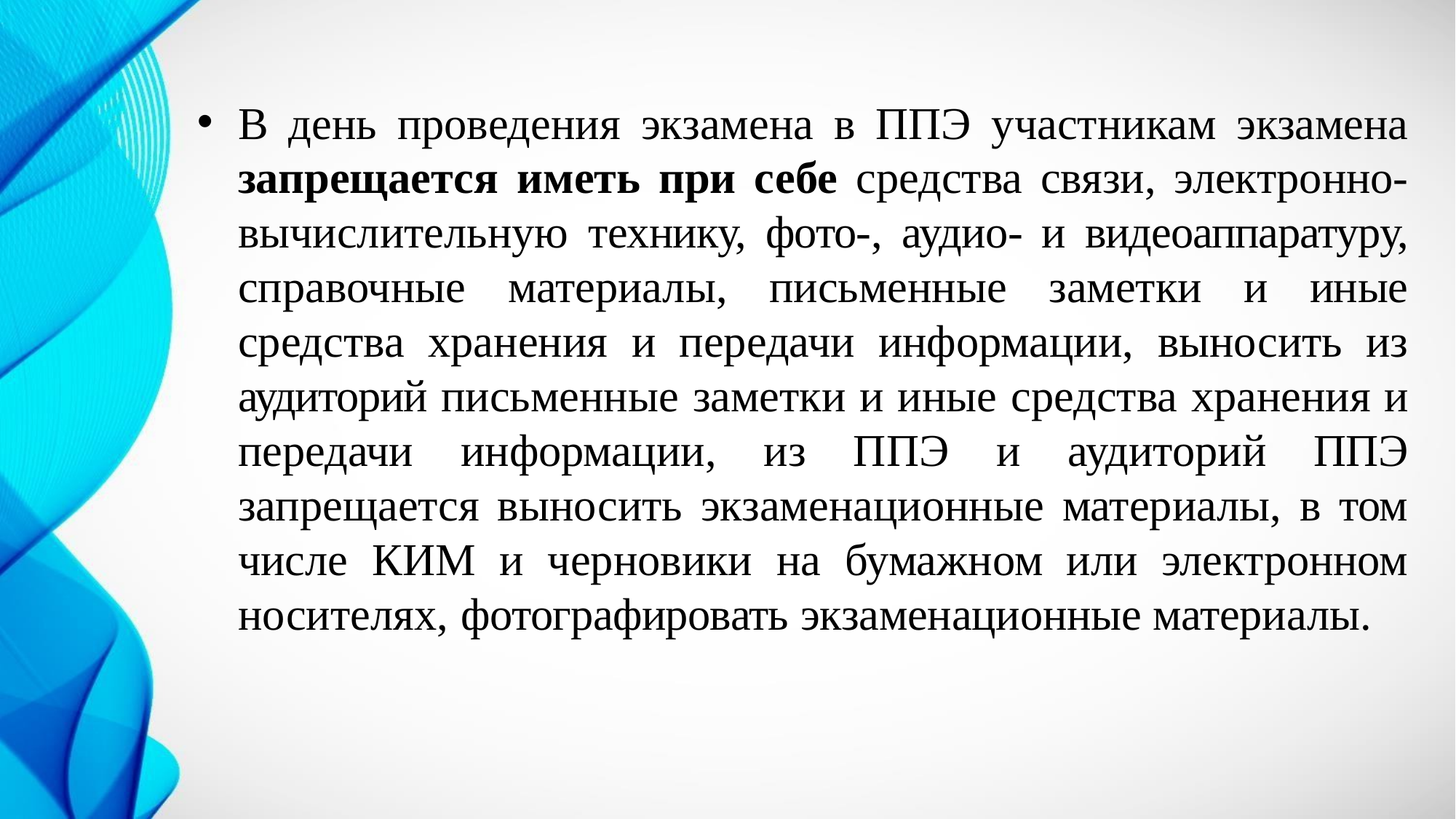

В день проведения экзамена в ППЭ участникам экзамена запрещается иметь при себе средства связи, электронно- вычислительную технику, фото-, аудио- и видеоаппаратуру, справочные  материалы,  письменные  заметки  и  иные средства хранения и передачи информации, выносить из аудиторий письменные заметки и иные средства хранения и передачи  информации,  из  ППЭ  и  аудиторий  ППЭ запрещается выносить экзаменационные материалы, в том числе КИМ и черновики на бумажном или электронном носителях, фотографировать экзаменационные материалы.